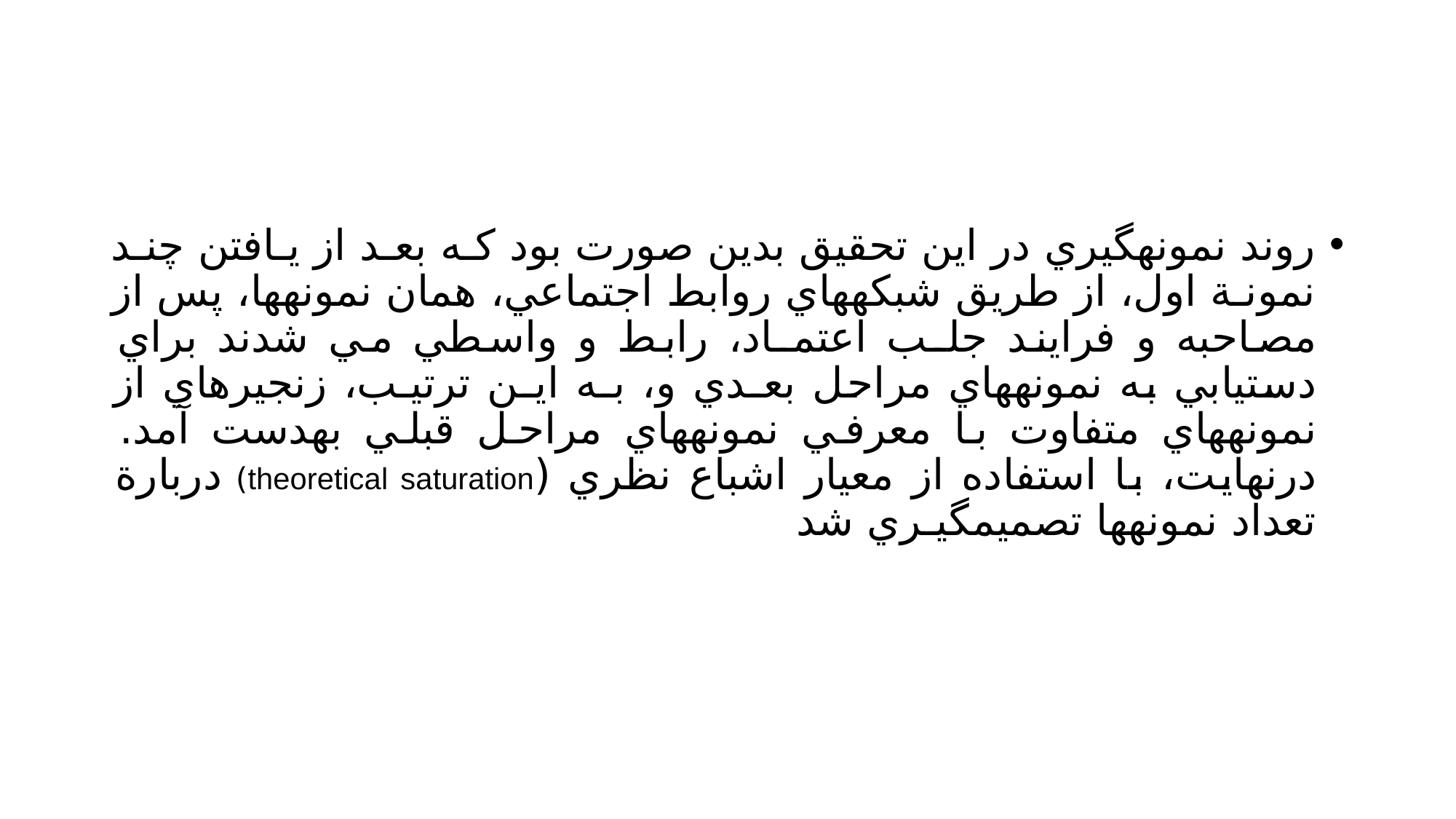

#
روند نمونهگيري در اين تحقيق بدين صورت بود كـه بعـد از يـافتن چنـد نمونـة اول، از طريق شبكههاي روابط اجتماعي، همان نمونهها، پس از مصاحبه و فرايند جلـب اعتمـاد، رابط و واسطي مي شدند براي دستيابي به نمونههاي مراحل بعـدي و، بـه ايـن ترتيـب، زنجيرهاي از نمونههاي متفاوت با معرفي نمونههاي مراحل قبلي بهدست آمد. درنهايت، با استفاده از معيار اشباع نظري (theoretical saturation) دربارة تعداد نمونهها تصميمگيـري شد